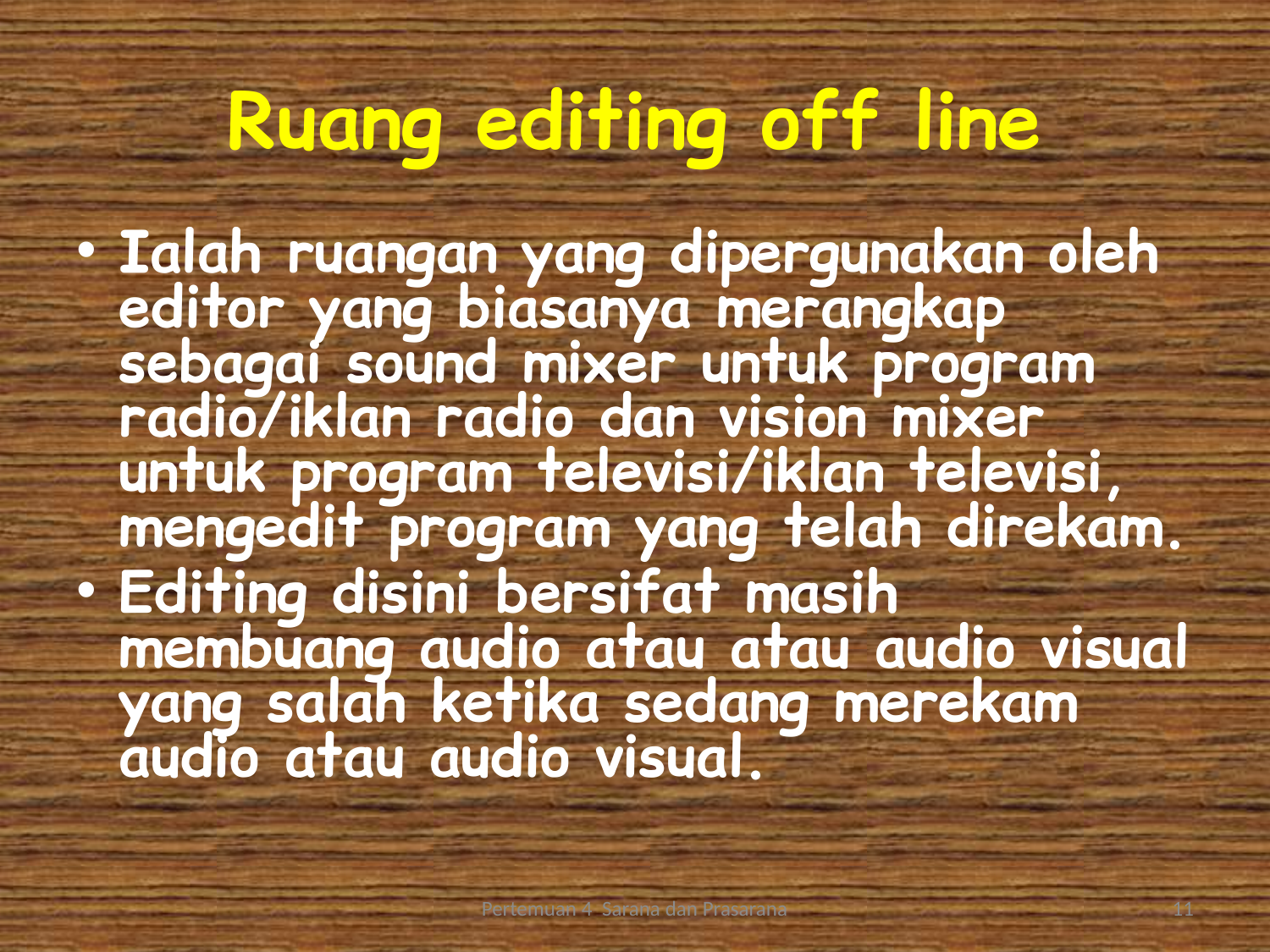

# Ruang editing off line
Ialah ruangan yang dipergunakan oleh editor yang biasanya merangkap sebagai sound mixer untuk program radio/iklan radio dan vision mixer untuk program televisi/iklan televisi, mengedit program yang telah direkam.
Editing disini bersifat masih membuang audio atau atau audio visual yang salah ketika sedang merekam audio atau audio visual.

Pertemuan 4  Sarana dan Prasarana
11